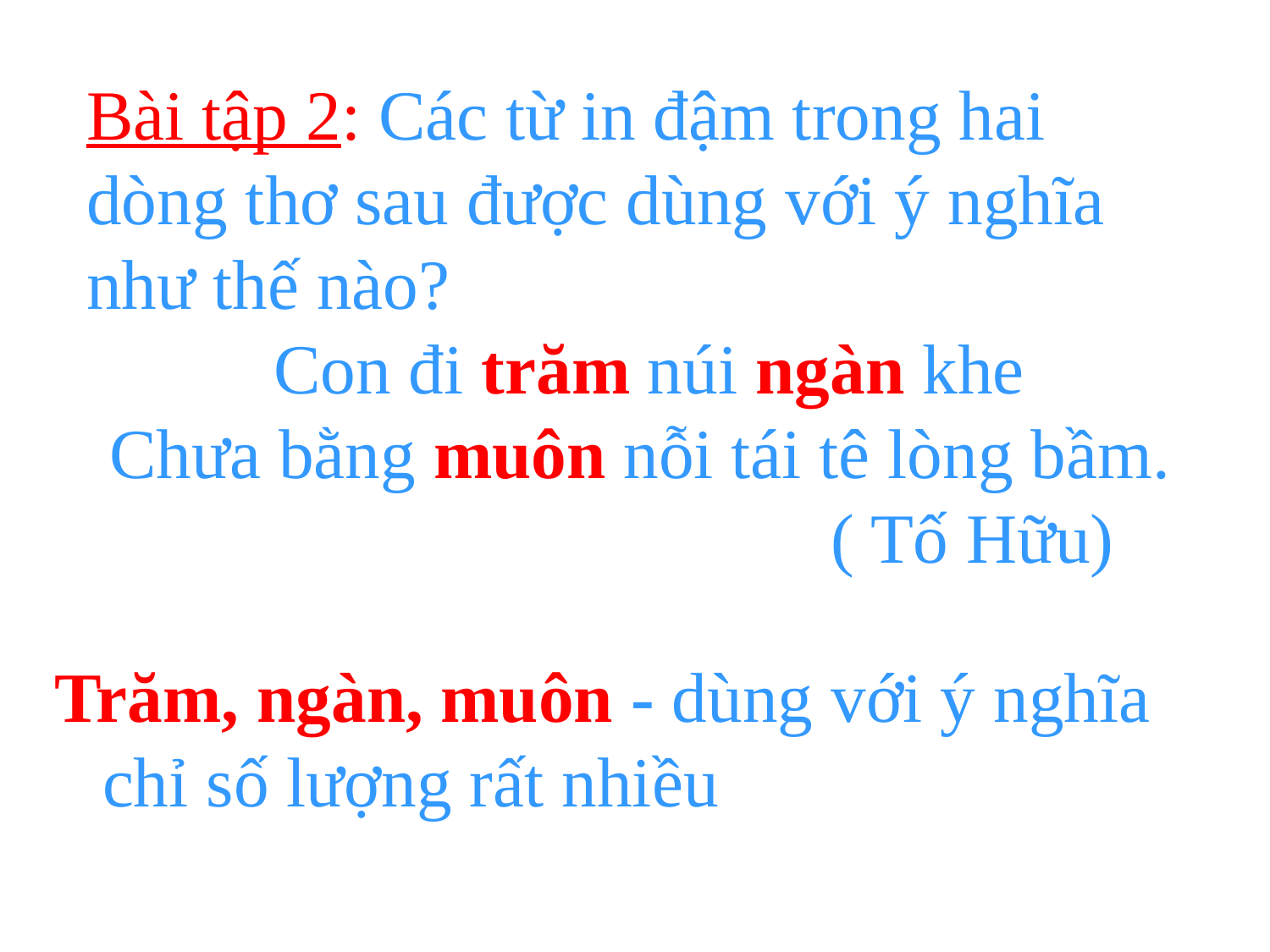

Bài tập 2: Các từ in đậm trong hai dòng thơ sau được dùng với ý nghĩa như thế nào?
 Con đi trăm núi ngàn khe
Chưa bằng muôn nỗi tái tê lòng bầm.
 ( Tố Hữu)

Trăm, ngàn, muôn - dùng với ý nghĩa chỉ số lượng rất nhiều